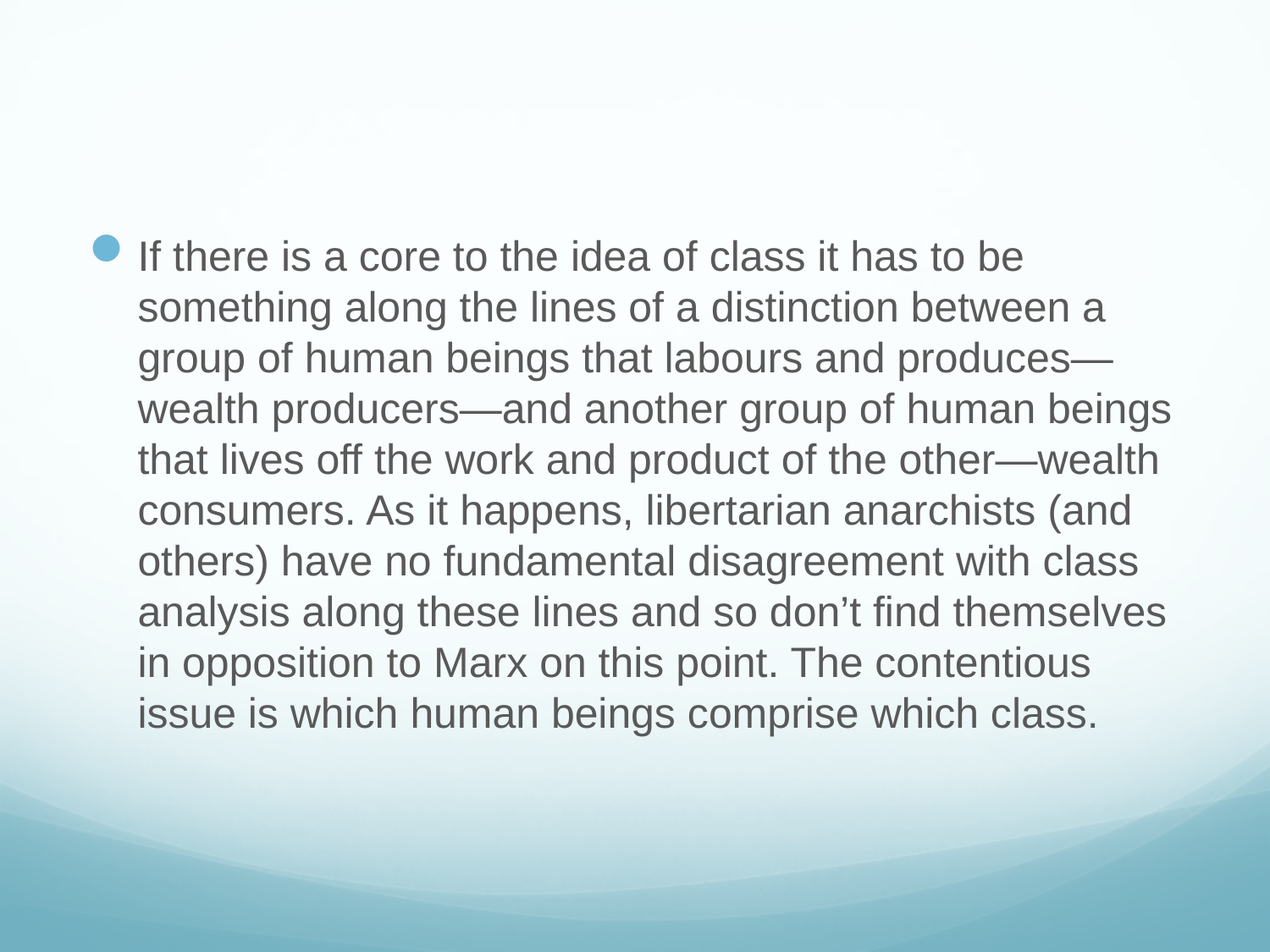

#
If there is a core to the idea of class it has to be something along the lines of a distinction between a group of human beings that labours and produces—wealth producers—and another group of human beings that lives off the work and product of the other—wealth consumers. As it happens, libertarian anarchists (and others) have no fundamental disagreement with class analysis along these lines and so don’t find themselves in opposition to Marx on this point. The contentious issue is which human beings comprise which class.